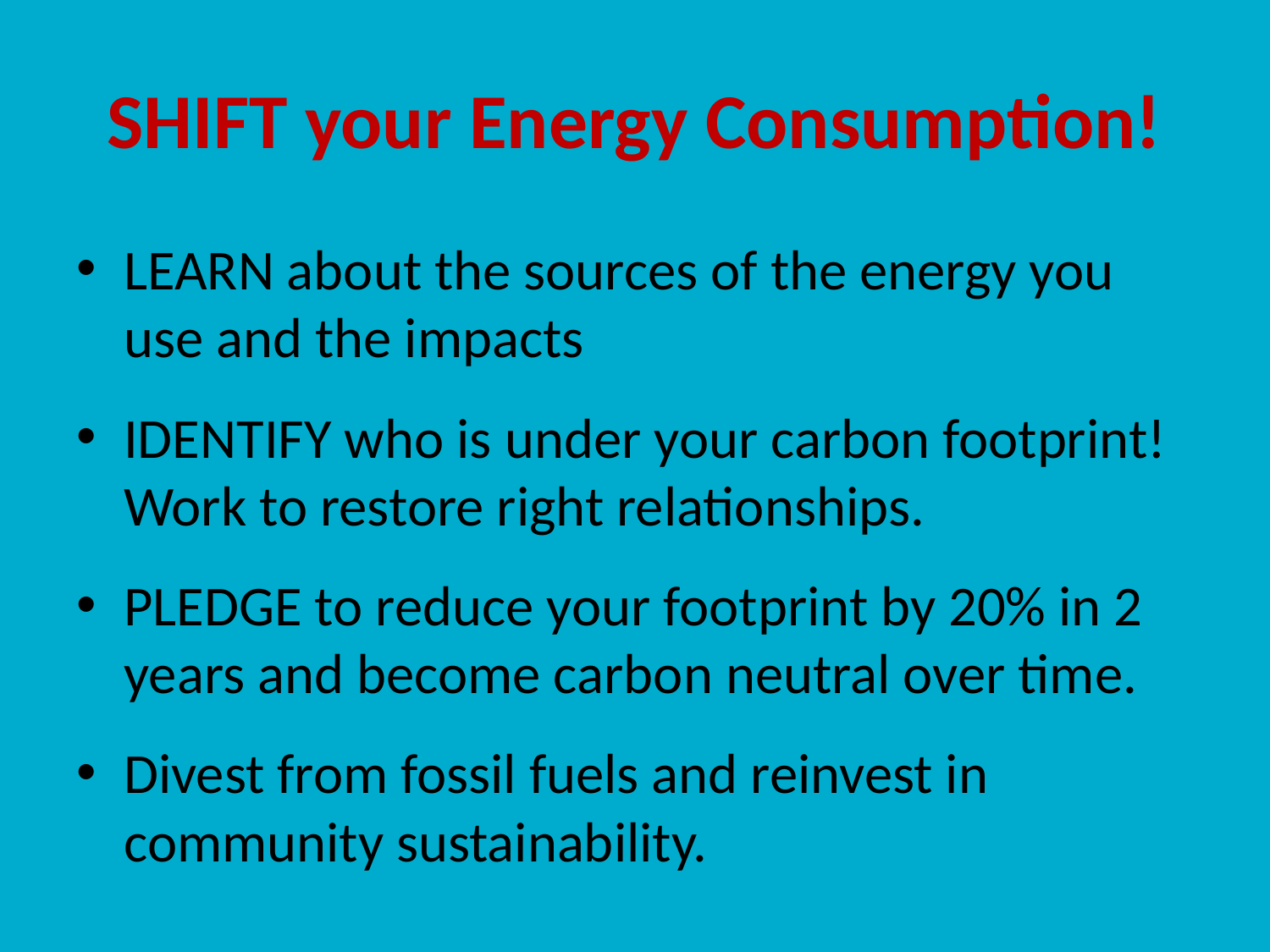

# SHIFT your Energy Consumption!

LEARN about the sources of the energy you use and the impacts
IDENTIFY who is under your carbon footprint! Work to restore right relationships.
PLEDGE to reduce your footprint by 20% in 2 years and become carbon neutral over time.
Divest from fossil fuels and reinvest in community sustainability.